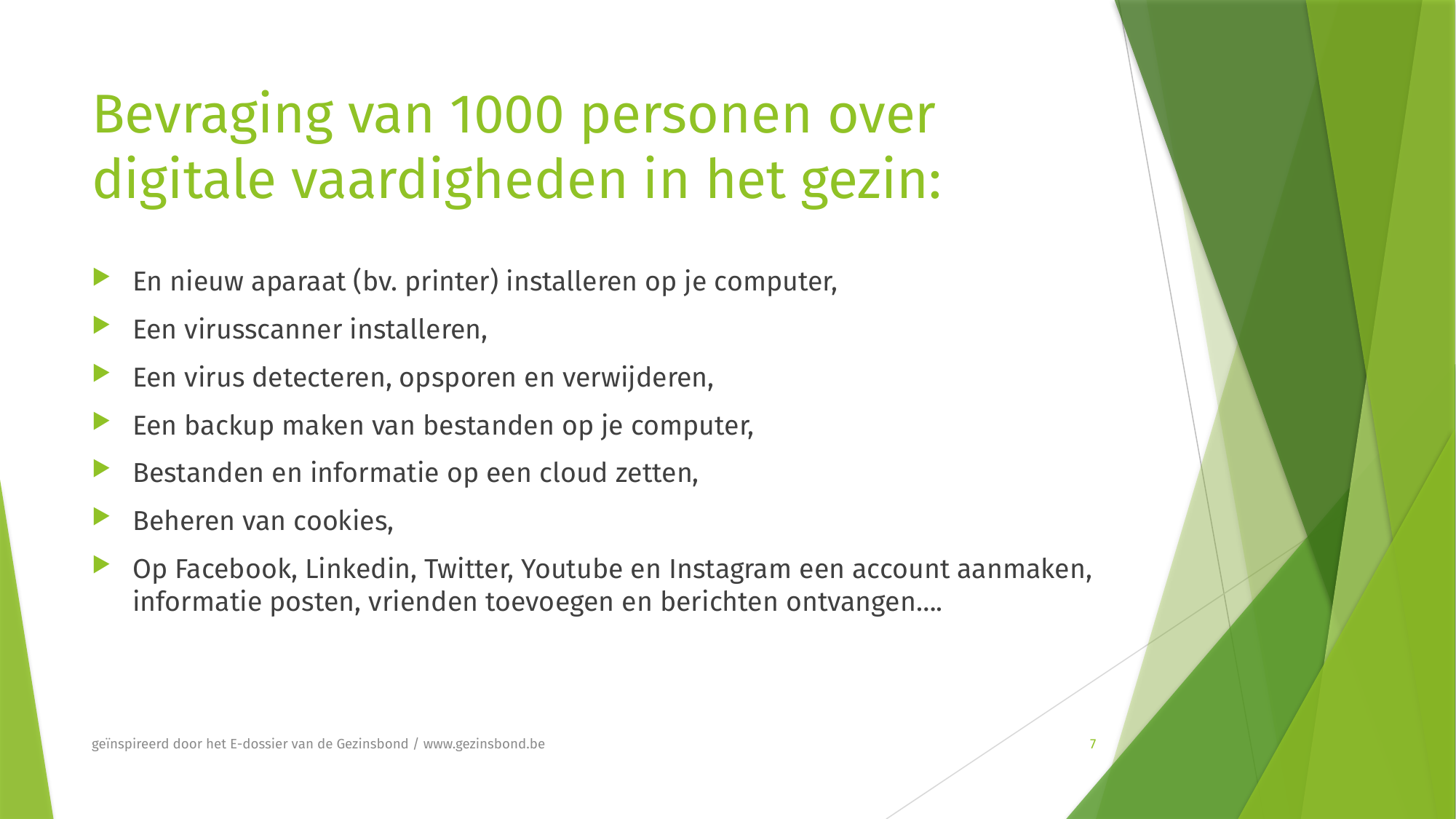

# Bevraging van 1000 personen over digitale vaardigheden in het gezin:
En nieuw aparaat (bv. printer) installeren op je computer,
Een virusscanner installeren,
Een virus detecteren, opsporen en verwijderen,
Een backup maken van bestanden op je computer,
Bestanden en informatie op een cloud zetten,
Beheren van cookies,
Op Facebook, Linkedin, Twitter, Youtube en Instagram een account aanmaken, informatie posten, vrienden toevoegen en berichten ontvangen….
geïnspireerd door het E-dossier van de Gezinsbond / www.gezinsbond.be
7